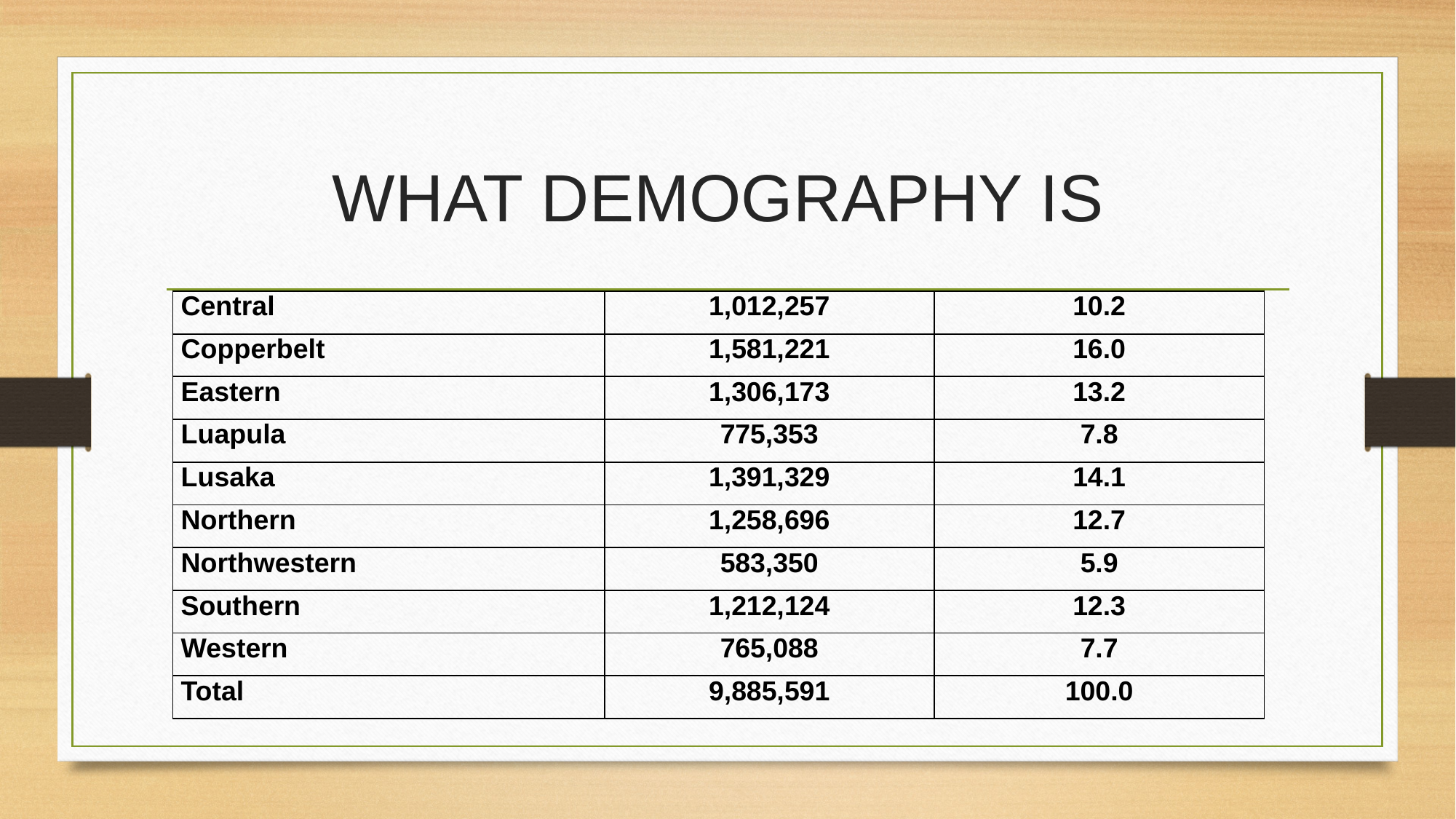

# WHAT DEMOGRAPHY IS
| Central | 1,012,257 | 10.2 |
| --- | --- | --- |
| Copperbelt | 1,581,221 | 16.0 |
| Eastern | 1,306,173 | 13.2 |
| Luapula | 775,353 | 7.8 |
| Lusaka | 1,391,329 | 14.1 |
| Northern | 1,258,696 | 12.7 |
| Northwestern | 583,350 | 5.9 |
| Southern | 1,212,124 | 12.3 |
| Western | 765,088 | 7.7 |
| Total | 9,885,591 | 100.0 |